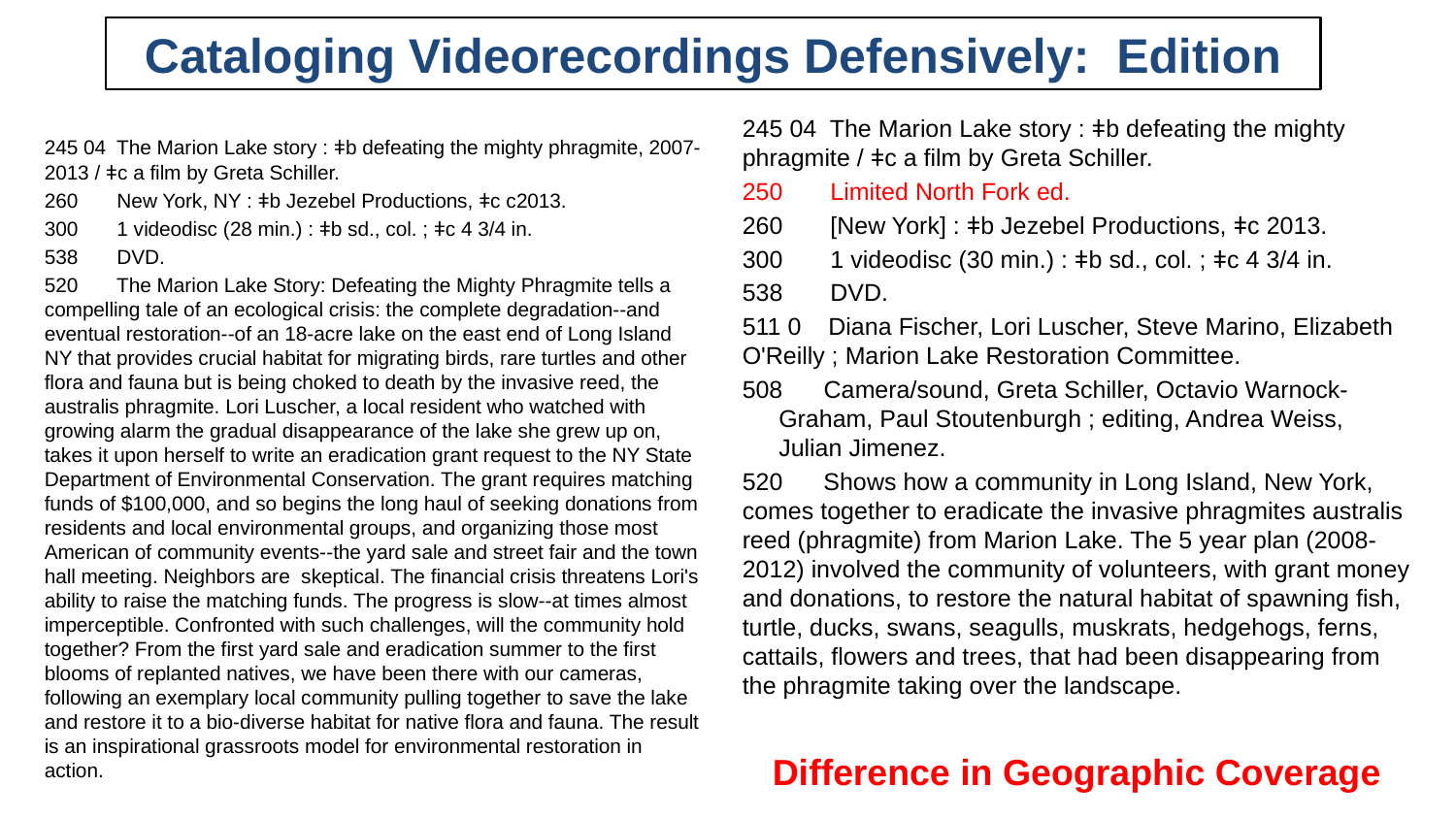

# Cataloging Videorecordings Defensively:  Edition
245 04  The Marion Lake story : ǂb defeating the mighty phragmite / ǂc a film by Greta Schiller.
250       Limited North Fork ed.
260       [New York] : ǂb Jezebel Productions, ǂc 2013.
300       1 videodisc (30 min.) : ǂb sd., col. ; ǂc 4 3/4 in.
538       DVD.
511 0    Diana Fischer, Lori Luscher, Steve Marino, Elizabeth O'Reilly ; Marion Lake Restoration Committee.
      Camera/sound, Greta Schiller, Octavio Warnock-Graham, Paul Stoutenburgh ; editing, Andrea Weiss, Julian Jimenez.
520      Shows how a community in Long Island, New York, comes together to eradicate the invasive phragmites australis reed (phragmite) from Marion Lake. The 5 year plan (2008-2012) involved the community of volunteers, with grant money and donations, to restore the natural habitat of spawning fish, turtle, ducks, swans, seagulls, muskrats, hedgehogs, ferns, cattails, flowers and trees, that had been disappearing from the phragmite taking over the landscape.
245 04  The Marion Lake story : ǂb defeating the mighty phragmite, 2007-2013 / ǂc a film by Greta Schiller.
260       New York, NY : ǂb Jezebel Productions, ǂc c2013.
300       1 videodisc (28 min.) : ǂb sd., col. ; ǂc 4 3/4 in.
538       DVD.
520       The Marion Lake Story: Defeating the Mighty Phragmite tells a compelling tale of an ecological crisis: the complete degradation--and eventual restoration--of an 18-acre lake on the east end of Long Island NY that provides crucial habitat for migrating birds, rare turtles and other flora and fauna but is being choked to death by the invasive reed, the australis phragmite. Lori Luscher, a local resident who watched with growing alarm the gradual disappearance of the lake she grew up on, takes it upon herself to write an eradication grant request to the NY State Department of Environmental Conservation. The grant requires matching funds of $100,000, and so begins the long haul of seeking donations from residents and local environmental groups, and organizing those most American of community events--the yard sale and street fair and the town hall meeting. Neighbors are  skeptical. The financial crisis threatens Lori's ability to raise the matching funds. The progress is slow--at times almost imperceptible. Confronted with such challenges, will the community hold together? From the first yard sale and eradication summer to the first blooms of replanted natives, we have been there with our cameras, following an exemplary local community pulling together to save the lake and restore it to a bio-diverse habitat for native flora and fauna. The result is an inspirational grassroots model for environmental restoration in action.
Difference in Geographic Coverage